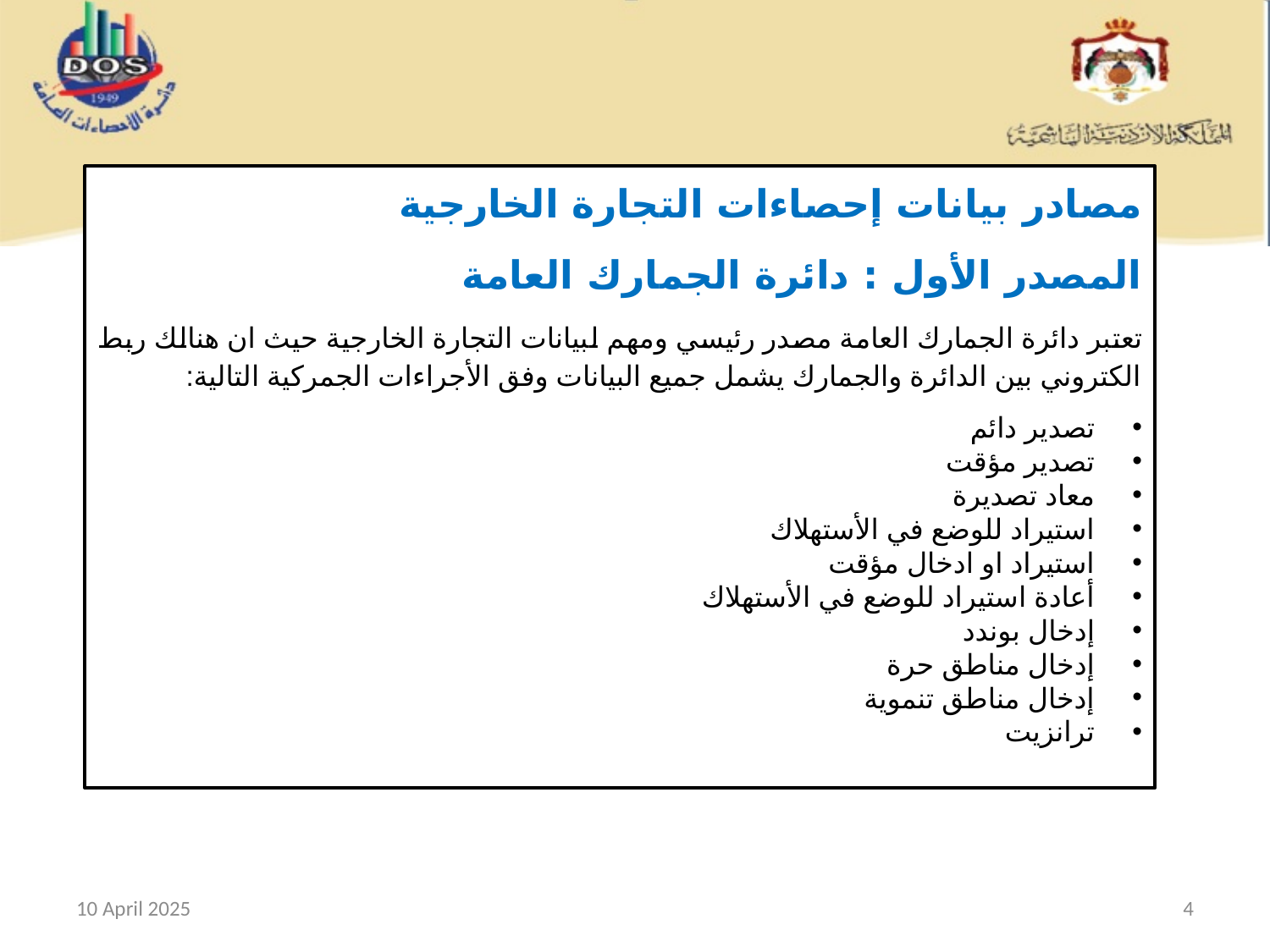

مصادر بيانات إحصاءات التجارة الخارجية
المصدر الأول : دائرة الجمارك العامة
تعتبر دائرة الجمارك العامة مصدر رئيسي ومهم لبيانات التجارة الخارجية حيث ان هنالك ربط الكتروني بين الدائرة والجمارك يشمل جميع البيانات وفق الأجراءات الجمركية التالية:
تصدير دائم
تصدير مؤقت
معاد تصديرة
استيراد للوضع في الأستهلاك
استيراد او ادخال مؤقت
أعادة استيراد للوضع في الأستهلاك
إدخال بوندد
إدخال مناطق حرة
إدخال مناطق تنموية
ترانزيت

10 April 2025
4